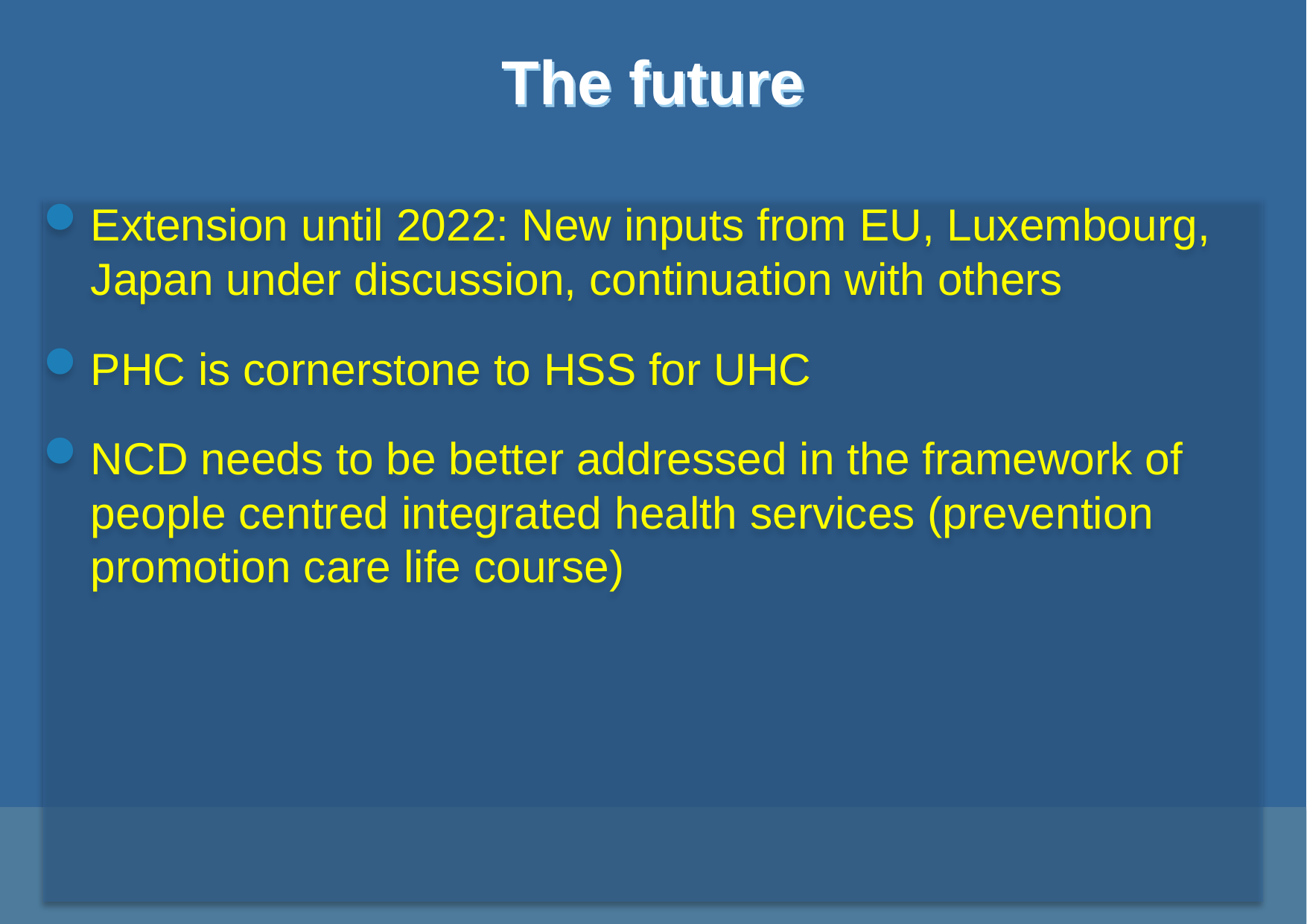

# The future
Extension until 2022: New inputs from EU, Luxembourg, Japan under discussion, continuation with others
PHC is cornerstone to HSS for UHC
NCD needs to be better addressed in the framework of people centred integrated health services (prevention promotion care life course)